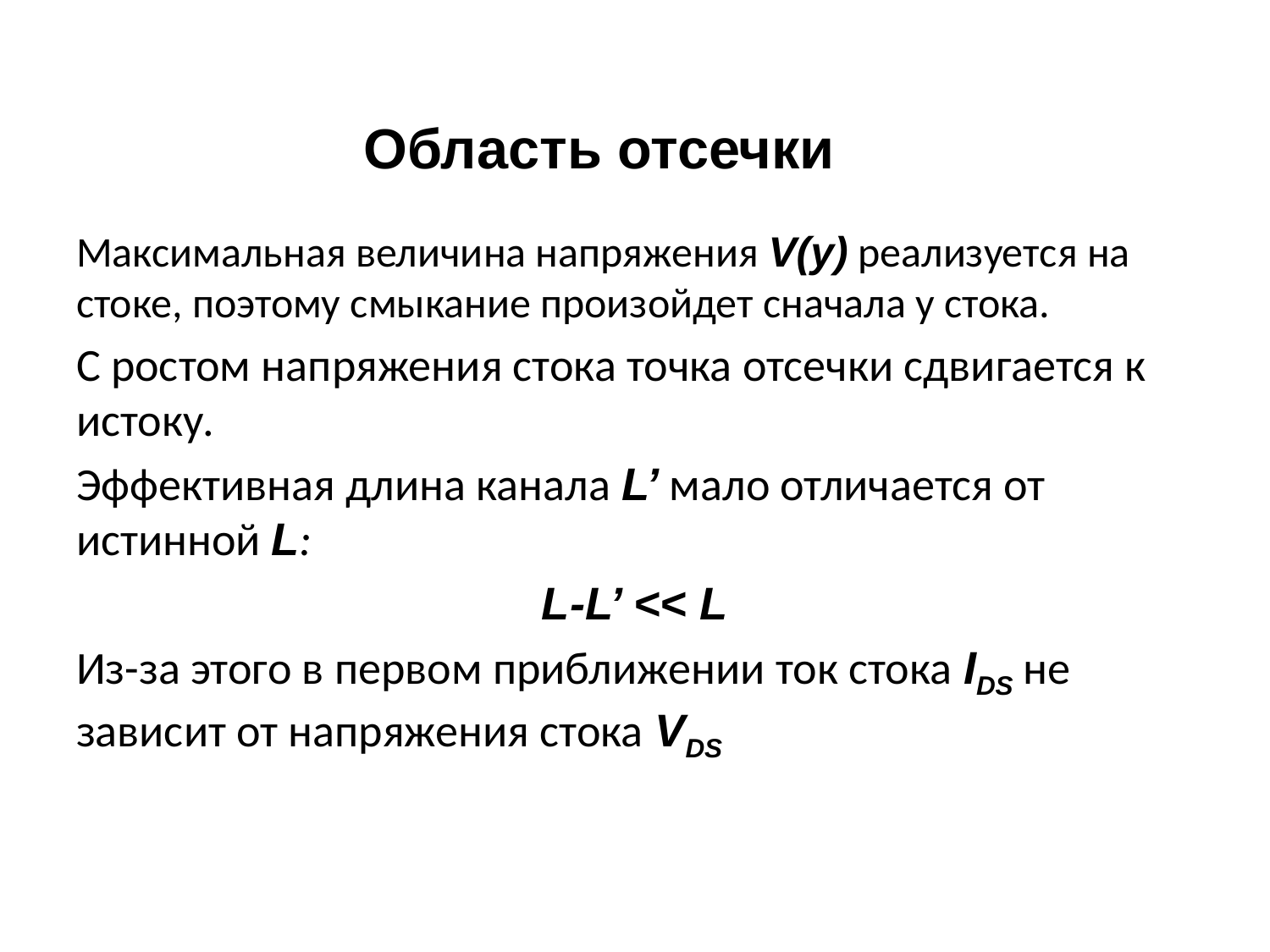

Область отсечки
Максимальная величина напряжения V(y) реализуется на стоке, поэтому смыкание произойдет сначала у стока.
С ростом напряжения стока точка отсечки сдвигается к истоку.
Эффективная длина канала L’ мало отличается от истинной L:
L-L’ << L
Из-за этого в первом приближении ток стока IDS не зависит от напряжения стока VDS